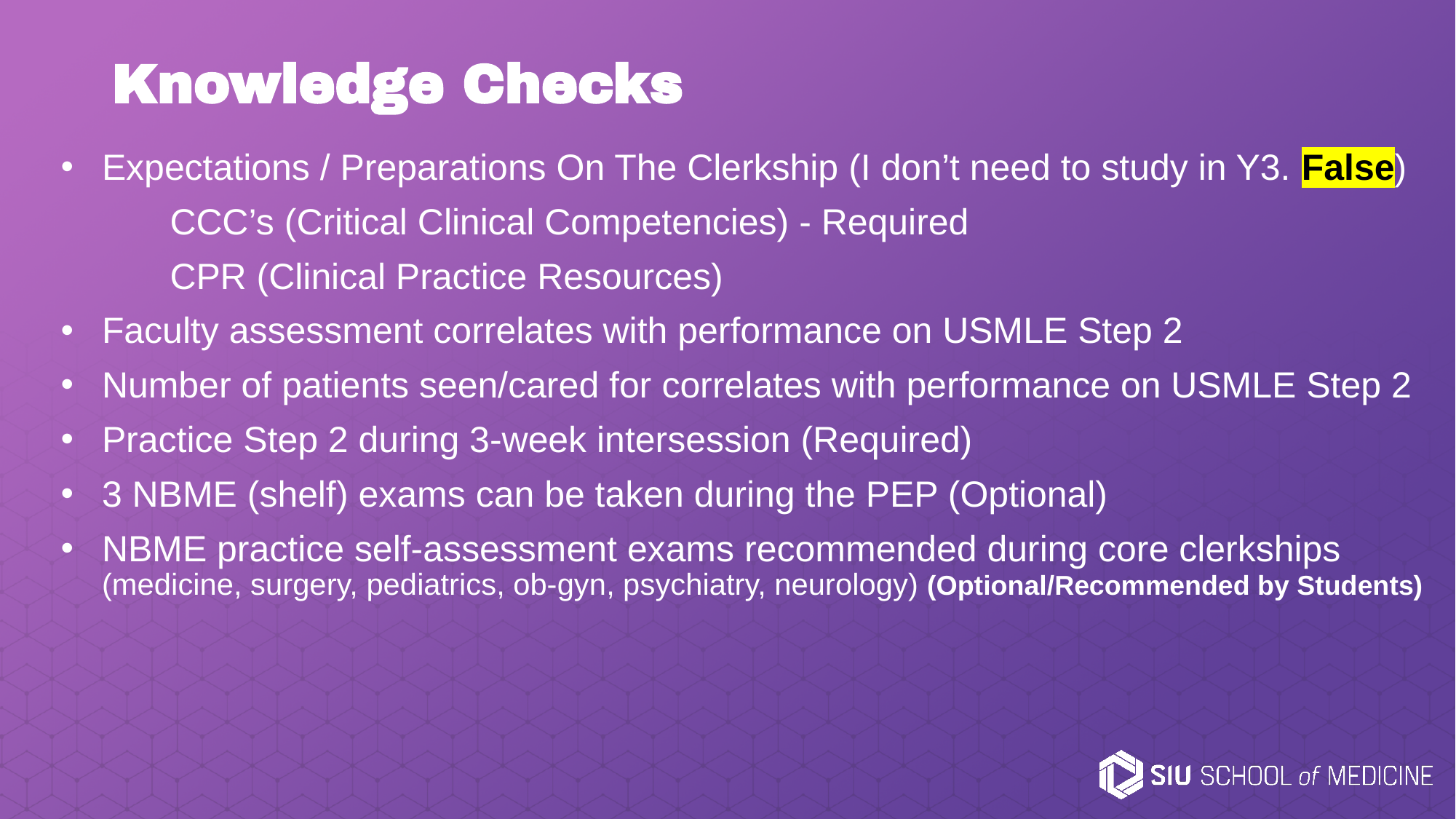

# Knowledge Checks
Expectations / Preparations On The Clerkship (I don’t need to study in Y3. False)
	CCC’s (Critical Clinical Competencies) - Required
	CPR (Clinical Practice Resources)
Faculty assessment correlates with performance on USMLE Step 2
Number of patients seen/cared for correlates with performance on USMLE Step 2
Practice Step 2 during 3-week intersession (Required)
3 NBME (shelf) exams can be taken during the PEP (Optional)
NBME practice self-assessment exams recommended during core clerkships (medicine, surgery, pediatrics, ob-gyn, psychiatry, neurology) (Optional/Recommended by Students)